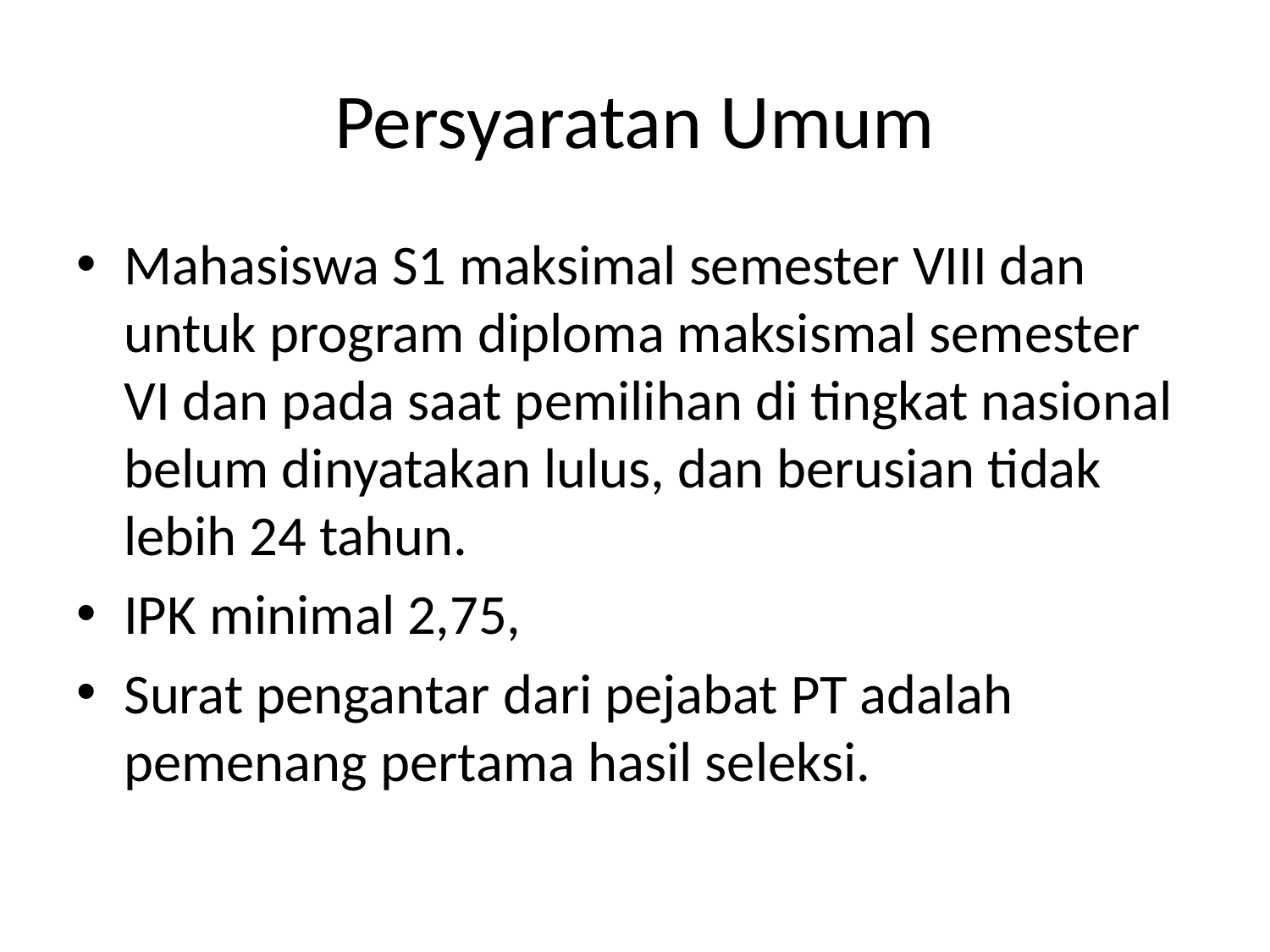

# Persyaratan Umum
Mahasiswa S1 maksimal semester VIII dan untuk program diploma maksismal semester VI dan pada saat pemilihan di tingkat nasional belum dinyatakan lulus, dan berusian tidak lebih 24 tahun.
IPK minimal 2,75,
Surat pengantar dari pejabat PT adalah pemenang pertama hasil seleksi.